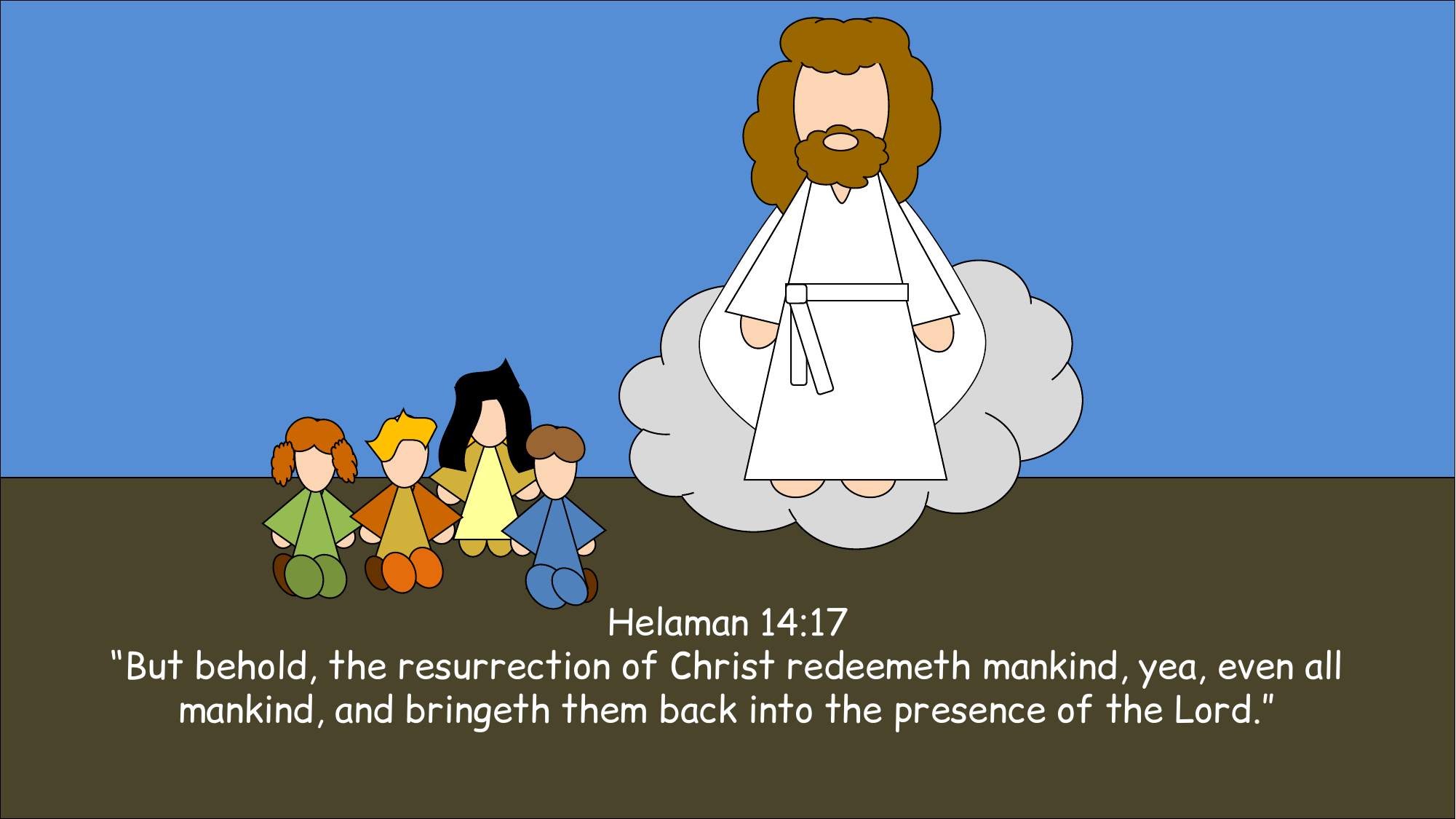

Helaman 14:17
“But behold, the resurrection of Christ redeemeth mankind, yea, even all mankind, and bringeth them back into the presence of the Lord.”